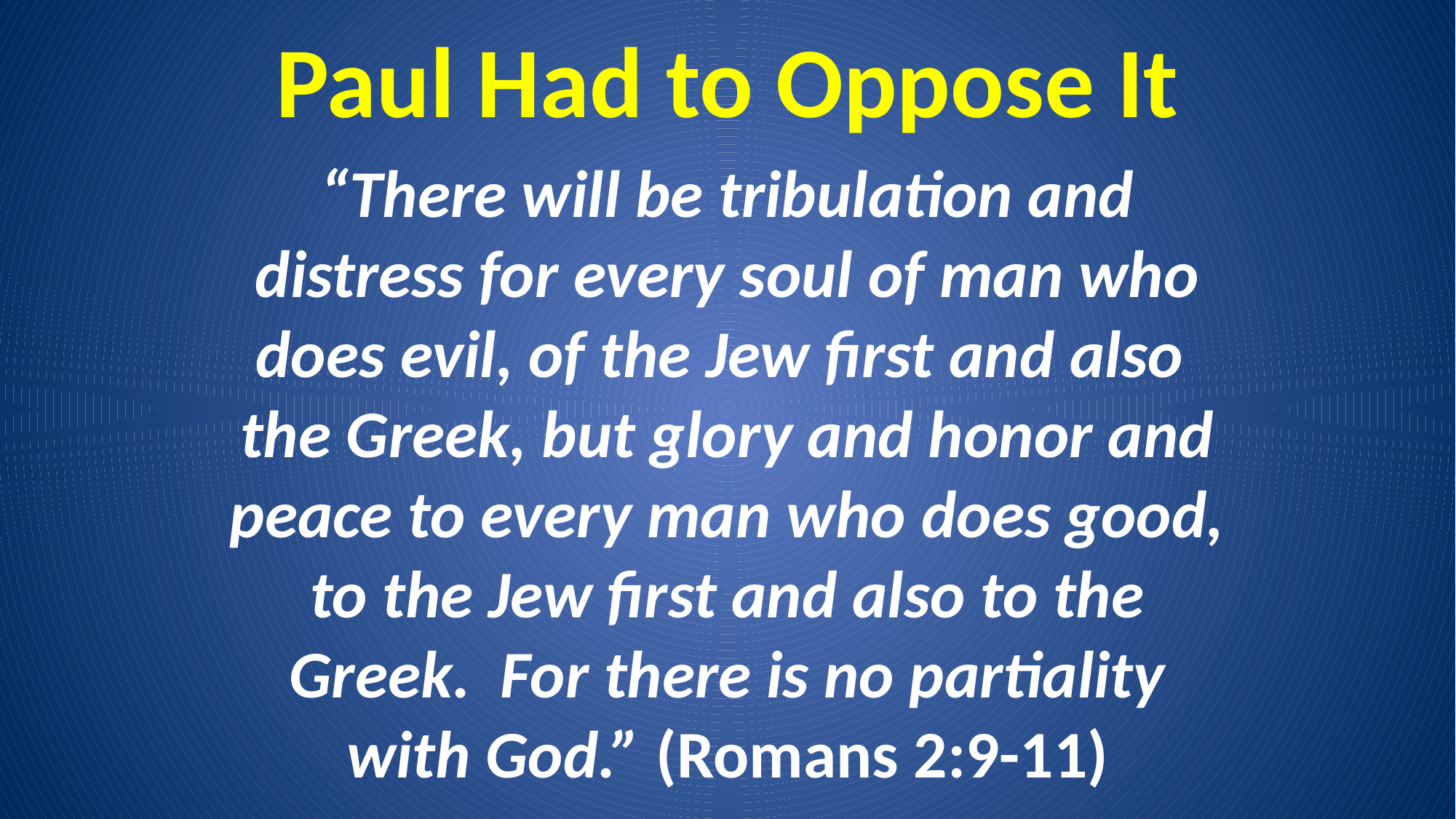

# Paul Had to Oppose It
“There will be tribulation and distress for every soul of man who does evil, of the Jew first and also  the Greek, but glory and honor and peace to every man who does good, to the Jew first and also to the Greek.  For there is no partiality with God.” (Romans 2:9-11)